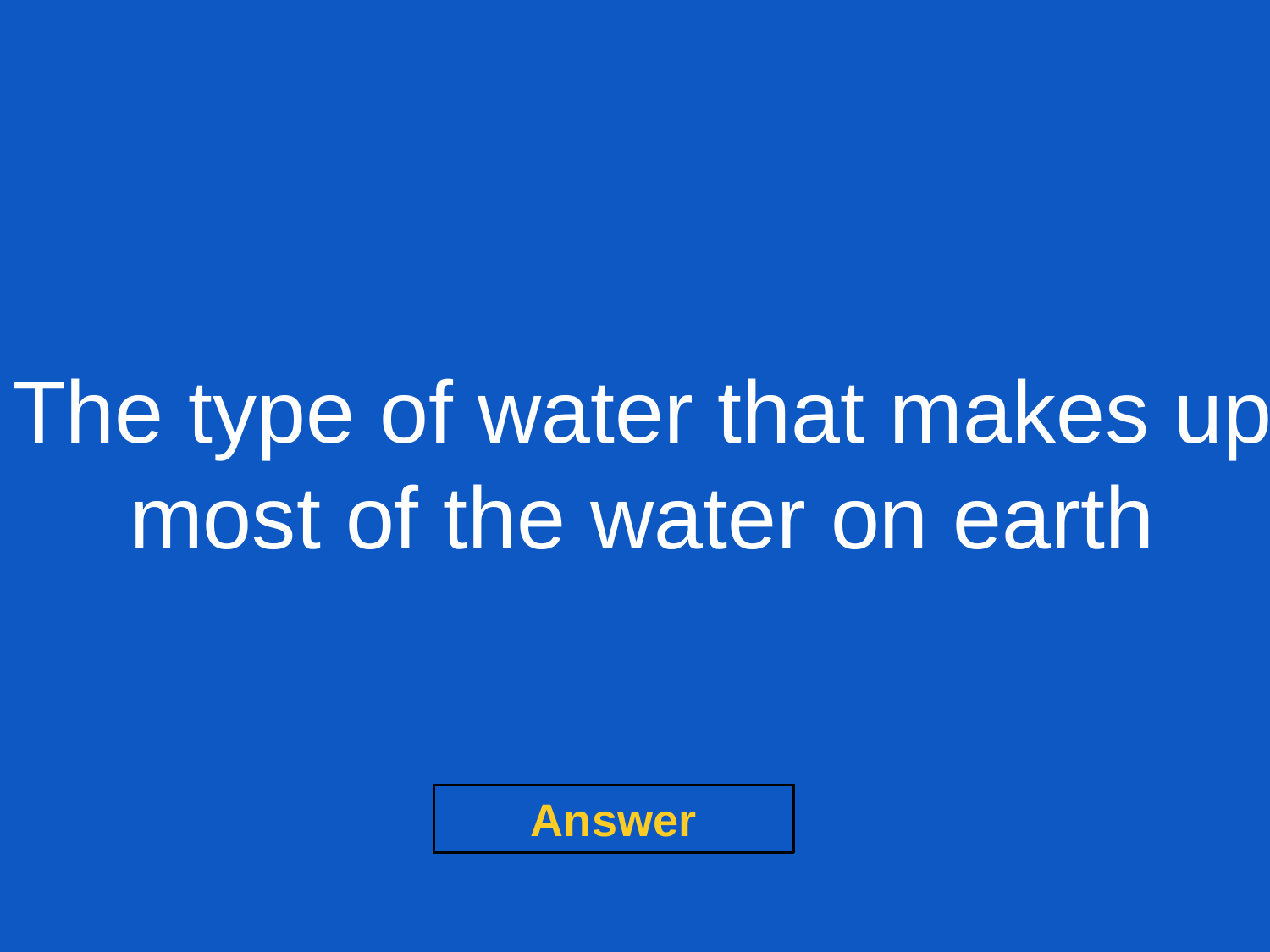

The type of water that makes up
most of the water on earth
Answer